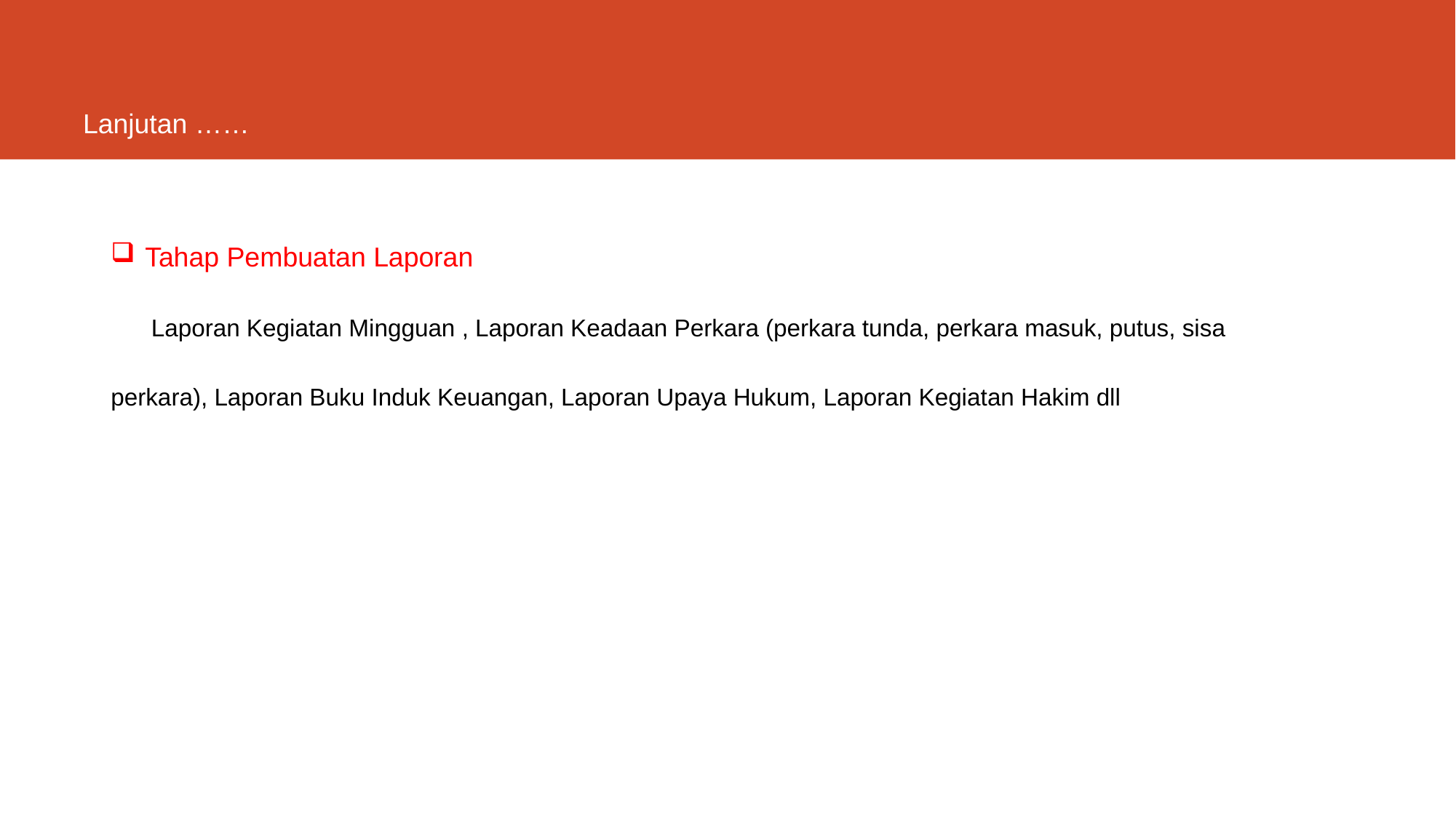

# Lanjutan ……
Tahap Pembuatan Laporan
      Laporan Kegiatan Mingguan , Laporan Keadaan Perkara (perkara tunda, perkara masuk, putus, sisa
perkara), Laporan Buku Induk Keuangan, Laporan Upaya Hukum, Laporan Kegiatan Hakim dll